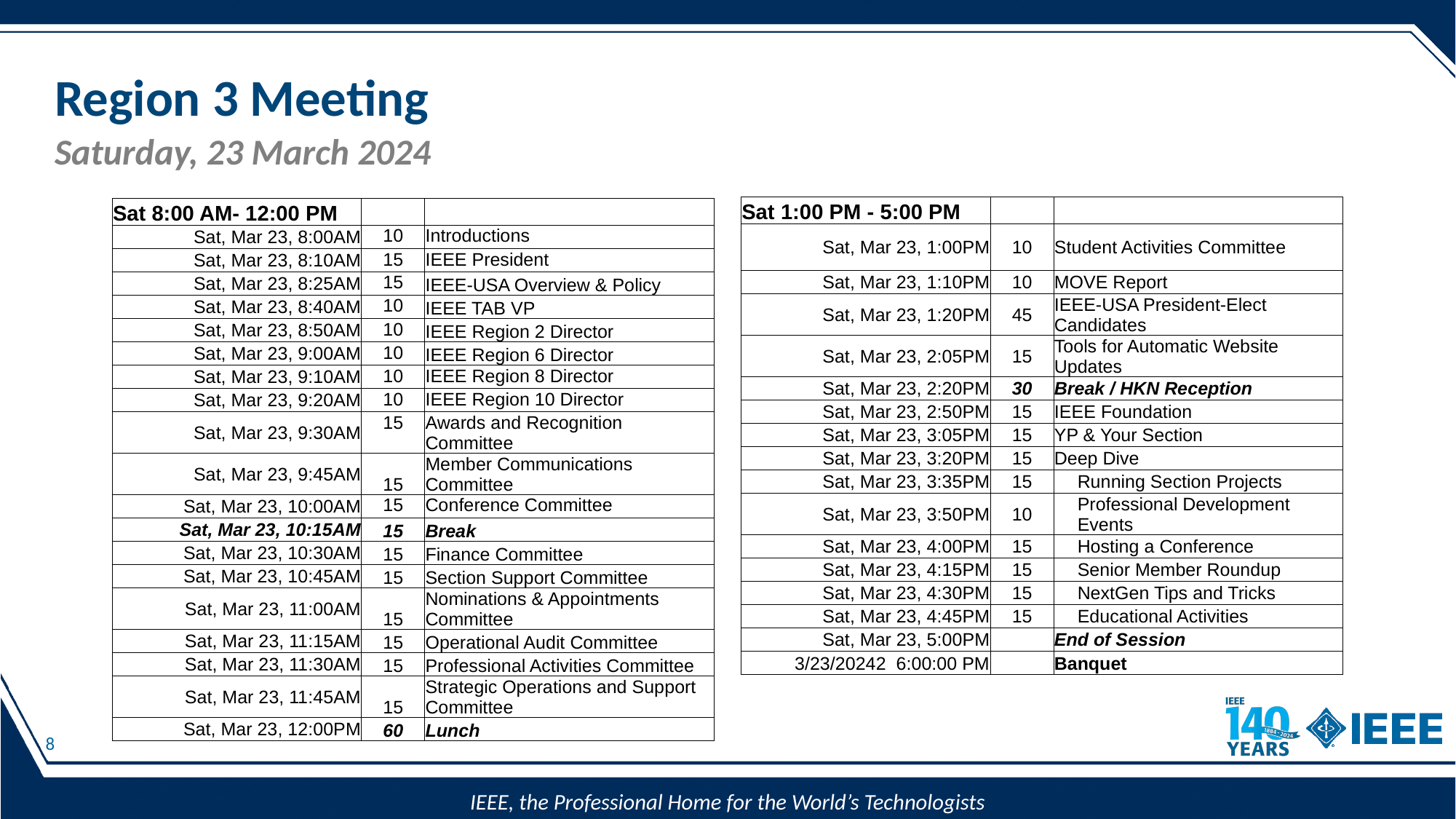

# Region 3 Meeting
Saturday, 23 March 2024
| Sat 1:00 PM - 5:00 PM |  |  |
| --- | --- | --- |
| Sat, Mar 23, 1:00PM | 10 | Student Activities Committee |
| Sat, Mar 23, 1:10PM | 10 | MOVE Report |
| Sat, Mar 23, 1:20PM | 45 | IEEE-USA President-Elect Candidates |
| Sat, Mar 23, 2:05PM | 15 | Tools for Automatic Website Updates |
| Sat, Mar 23, 2:20PM | 30 | Break / HKN Reception |
| Sat, Mar 23, 2:50PM | 15 | IEEE Foundation |
| Sat, Mar 23, 3:05PM | 15 | YP & Your Section |
| Sat, Mar 23, 3:20PM | 15 | Deep Dive |
| Sat, Mar 23, 3:35PM | 15 | Running Section Projects |
| Sat, Mar 23, 3:50PM | 10 | Professional Development Events |
| Sat, Mar 23, 4:00PM | 15 | Hosting a Conference |
| Sat, Mar 23, 4:15PM | 15 | Senior Member Roundup |
| Sat, Mar 23, 4:30PM | 15 | NextGen Tips and Tricks |
| Sat, Mar 23, 4:45PM | 15 | Educational Activities |
| Sat, Mar 23, 5:00PM |  | End of Session |
| 3/23/20242 6:00:00 PM |  | Banquet |
| Sat 8:00 AM- 12:00 PM |  |  |
| --- | --- | --- |
| Sat, Mar 23, 8:00AM | 10 | Introductions |
| Sat, Mar 23, 8:10AM | 15 | IEEE President |
| Sat, Mar 23, 8:25AM | 15 | IEEE-USA Overview & Policy |
| Sat, Mar 23, 8:40AM | 10 | IEEE TAB VP |
| Sat, Mar 23, 8:50AM | 10 | IEEE Region 2 Director |
| Sat, Mar 23, 9:00AM | 10 | IEEE Region 6 Director |
| Sat, Mar 23, 9:10AM | 10 | IEEE Region 8 Director |
| Sat, Mar 23, 9:20AM | 10 | IEEE Region 10 Director |
| Sat, Mar 23, 9:30AM | 15 | Awards and Recognition Committee |
| Sat, Mar 23, 9:45AM | 15 | Member Communications Committee |
| Sat, Mar 23, 10:00AM | 15 | Conference Committee |
| Sat, Mar 23, 10:15AM | 15 | Break |
| Sat, Mar 23, 10:30AM | 15 | Finance Committee |
| Sat, Mar 23, 10:45AM | 15 | Section Support Committee |
| Sat, Mar 23, 11:00AM | 15 | Nominations & Appointments Committee |
| Sat, Mar 23, 11:15AM | 15 | Operational Audit Committee |
| Sat, Mar 23, 11:30AM | 15 | Professional Activities Committee |
| Sat, Mar 23, 11:45AM | 15 | Strategic Operations and Support Committee |
| Sat, Mar 23, 12:00PM | 60 | Lunch |
8